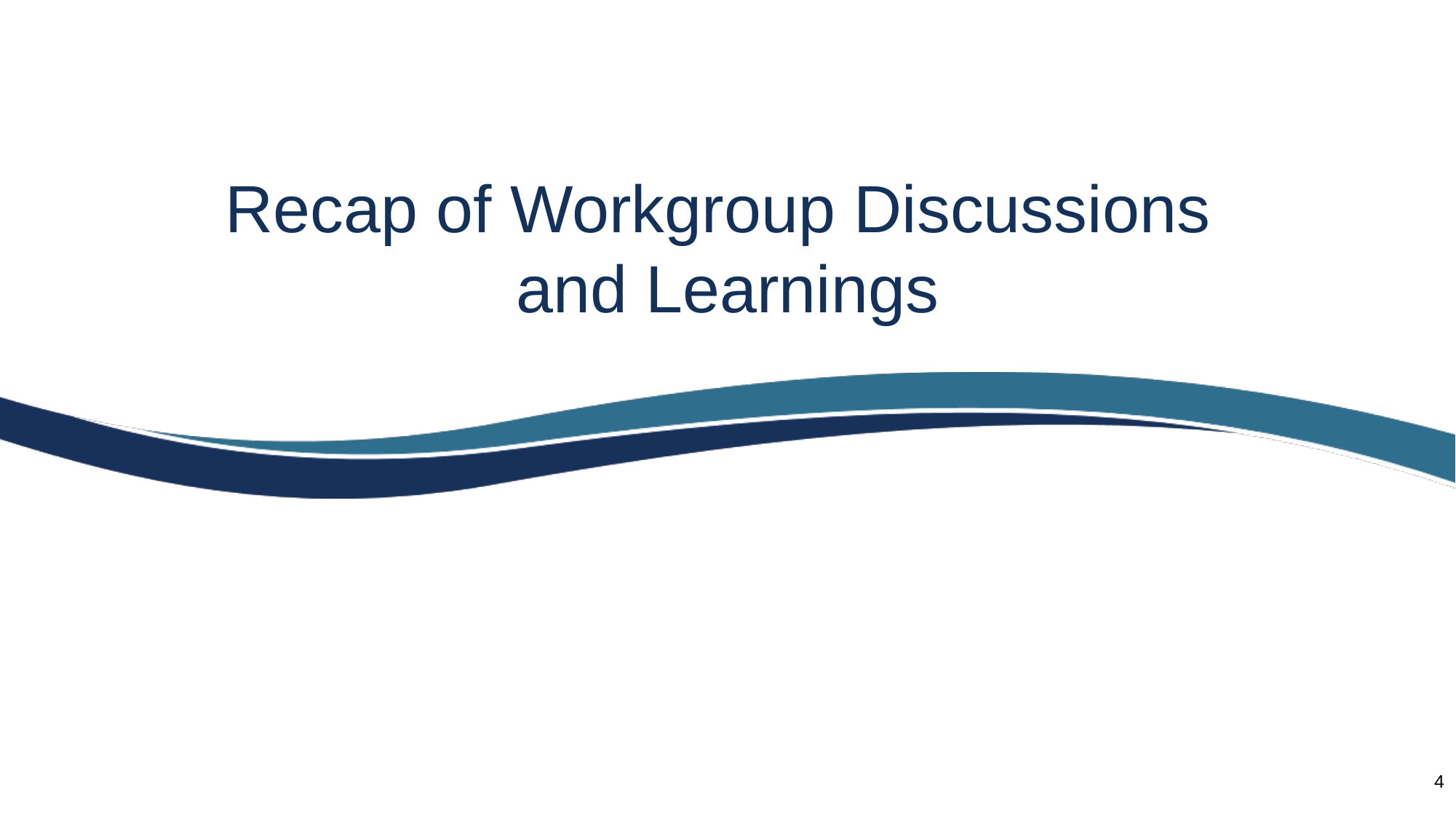

# Recap of Workgroup Discussions and Learnings
4